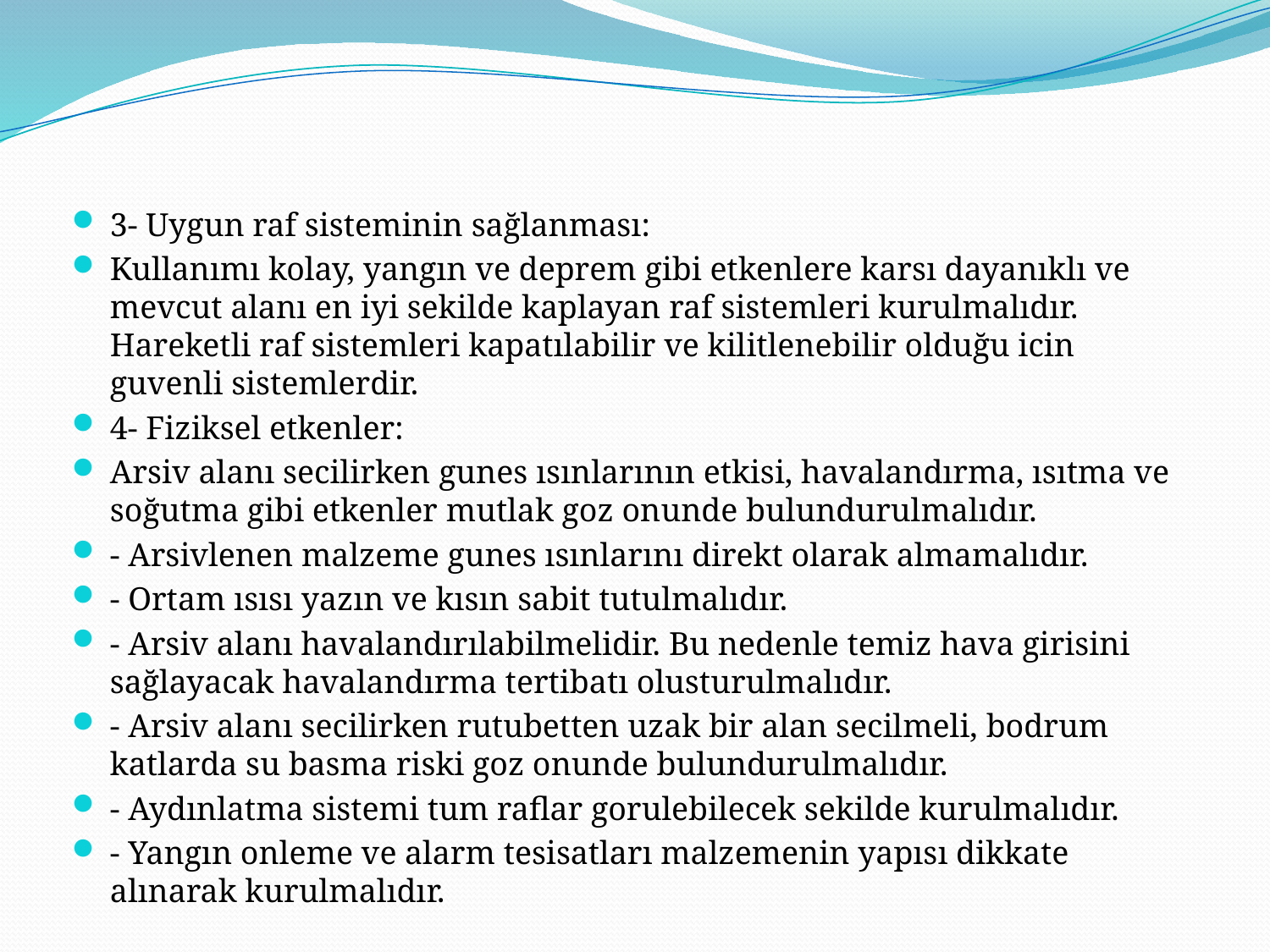

3- Uygun raf sisteminin sağlanması:
Kullanımı kolay, yangın ve deprem gibi etkenlere karsı dayanıklı ve mevcut alanı en iyi sekilde kaplayan raf sistemleri kurulmalıdır. Hareketli raf sistemleri kapatılabilir ve kilitlenebilir olduğu icin guvenli sistemlerdir.
4- Fiziksel etkenler:
Arsiv alanı secilirken gunes ısınlarının etkisi, havalandırma, ısıtma ve soğutma gibi etkenler mutlak goz onunde bulundurulmalıdır.
- Arsivlenen malzeme gunes ısınlarını direkt olarak almamalıdır.
- Ortam ısısı yazın ve kısın sabit tutulmalıdır.
- Arsiv alanı havalandırılabilmelidir. Bu nedenle temiz hava girisini sağlayacak havalandırma tertibatı olusturulmalıdır.
- Arsiv alanı secilirken rutubetten uzak bir alan secilmeli, bodrum katlarda su basma riski goz onunde bulundurulmalıdır.
- Aydınlatma sistemi tum raflar gorulebilecek sekilde kurulmalıdır.
- Yangın onleme ve alarm tesisatları malzemenin yapısı dikkate alınarak kurulmalıdır.